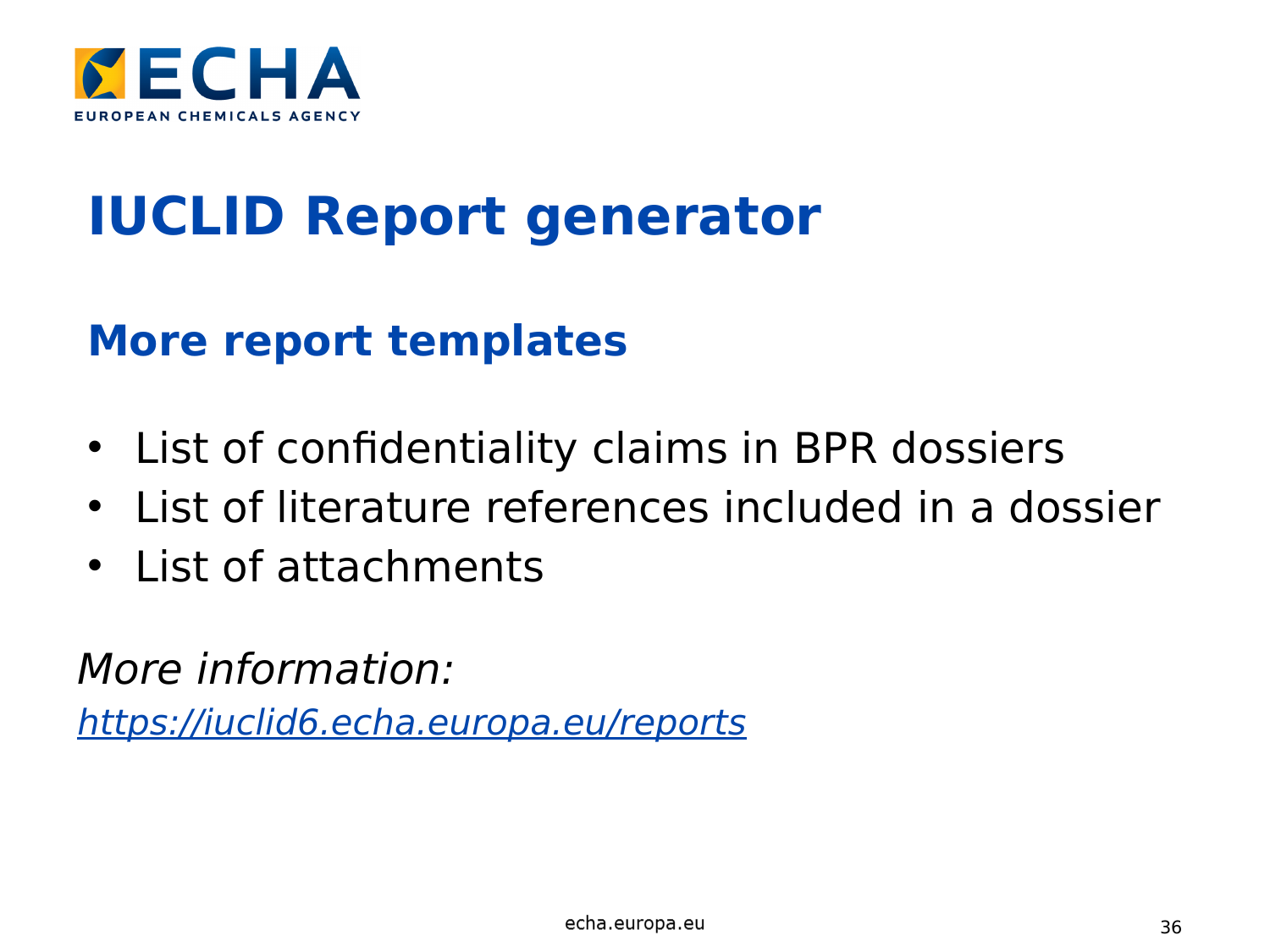

IUCLID Report generator

More report templates

List of confidentiality claims in BPR dossiers
List of literature references included in a dossier
List of attachments
More information:
https://iuclid6.echa.europa.eu/reports
36